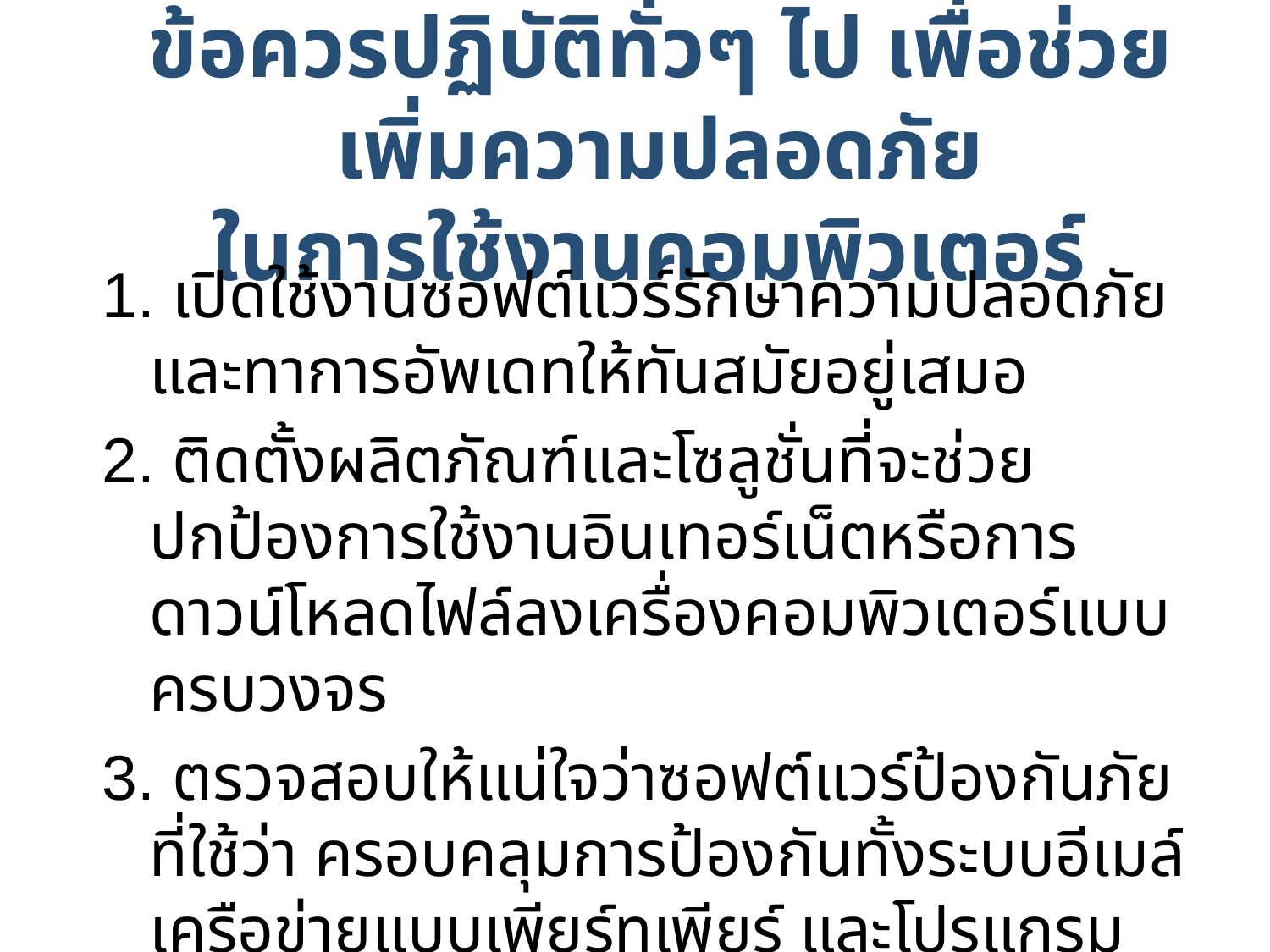

# ข้อควรปฏิบัติทั่วๆ ไป เพื่อช่วยเพิ่มความปลอดภัย ในการใช้งานคอมพิวเตอร์
1. เปิดใช้งานซอฟต์แวร์รักษาความปลอดภัยและทาการอัพเดทให้ทันสมัยอยู่เสมอ
2. ติดตั้งผลิตภัณฑ์และโซลูชั่นที่จะช่วยปกป้องการใช้งานอินเทอร์เน็ตหรือการดาวน์โหลดไฟล์ลงเครื่องคอมพิวเตอร์แบบครบวงจร
3. ตรวจสอบให้แน่ใจว่าซอฟต์แวร์ป้องกันภัยที่ใช้ว่า ครอบคลุมการป้องกันทั้งระบบอีเมล์ เครือข่ายแบบเพียร์ทูเพียร์ และโปรแกรมแอพพลิเคชั่นการประมวลผลที่ใช้ทั้งหมด